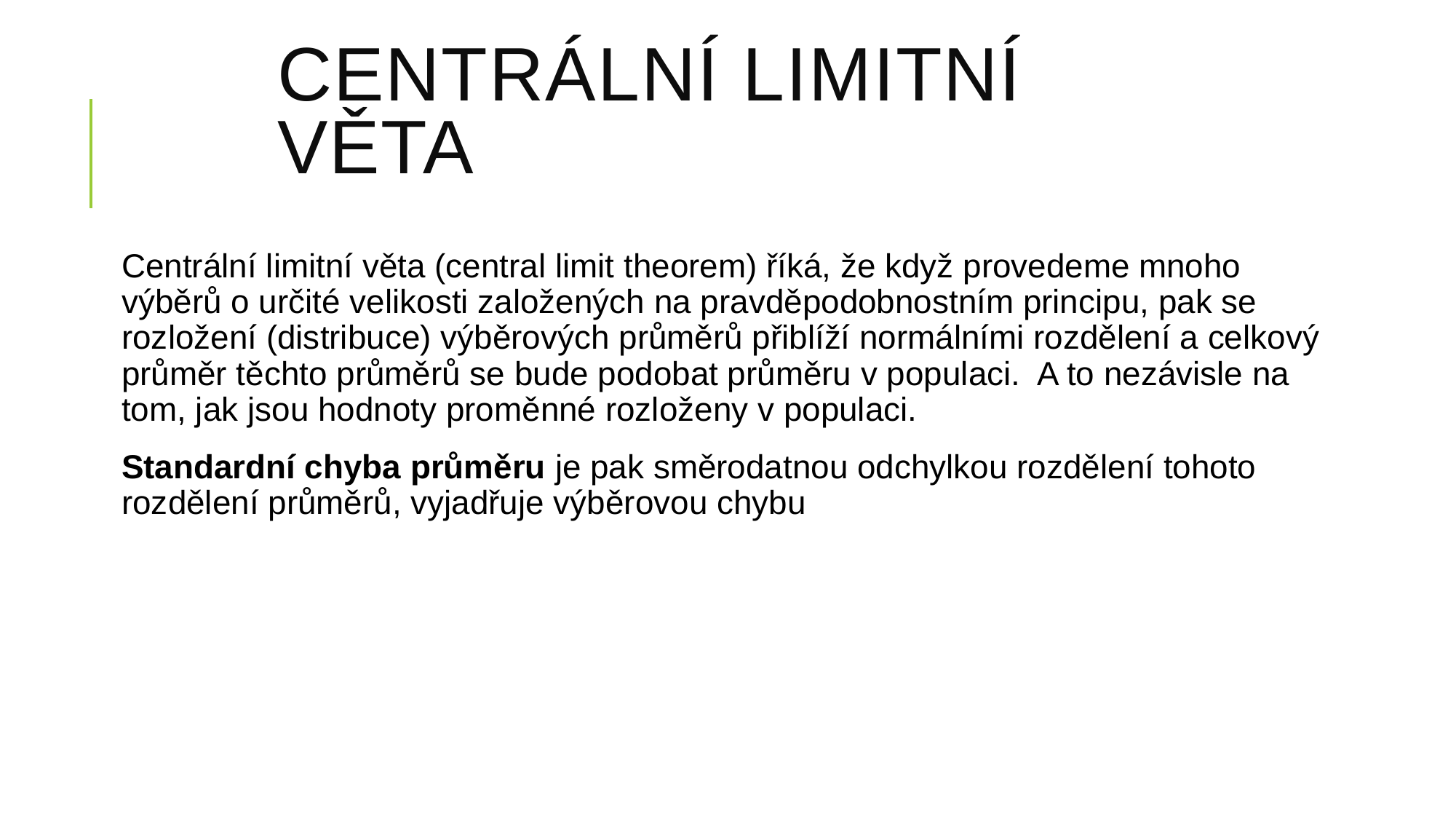

# Centrální limitní věta
Centrální limitní věta (central limit theorem) říká, že když provedeme mnoho výběrů o určité velikosti založených na pravděpodobnostním principu, pak se rozložení (distribuce) výběrových průměrů přiblíží normálními rozdělení a celkový průměr těchto průměrů se bude podobat průměru v populaci.  A to nezávisle na tom, jak jsou hodnoty proměnné rozloženy v populaci.
Standardní chyba průměru je pak směrodatnou odchylkou rozdělení tohoto rozdělení průměrů, vyjadřuje výběrovou chybu